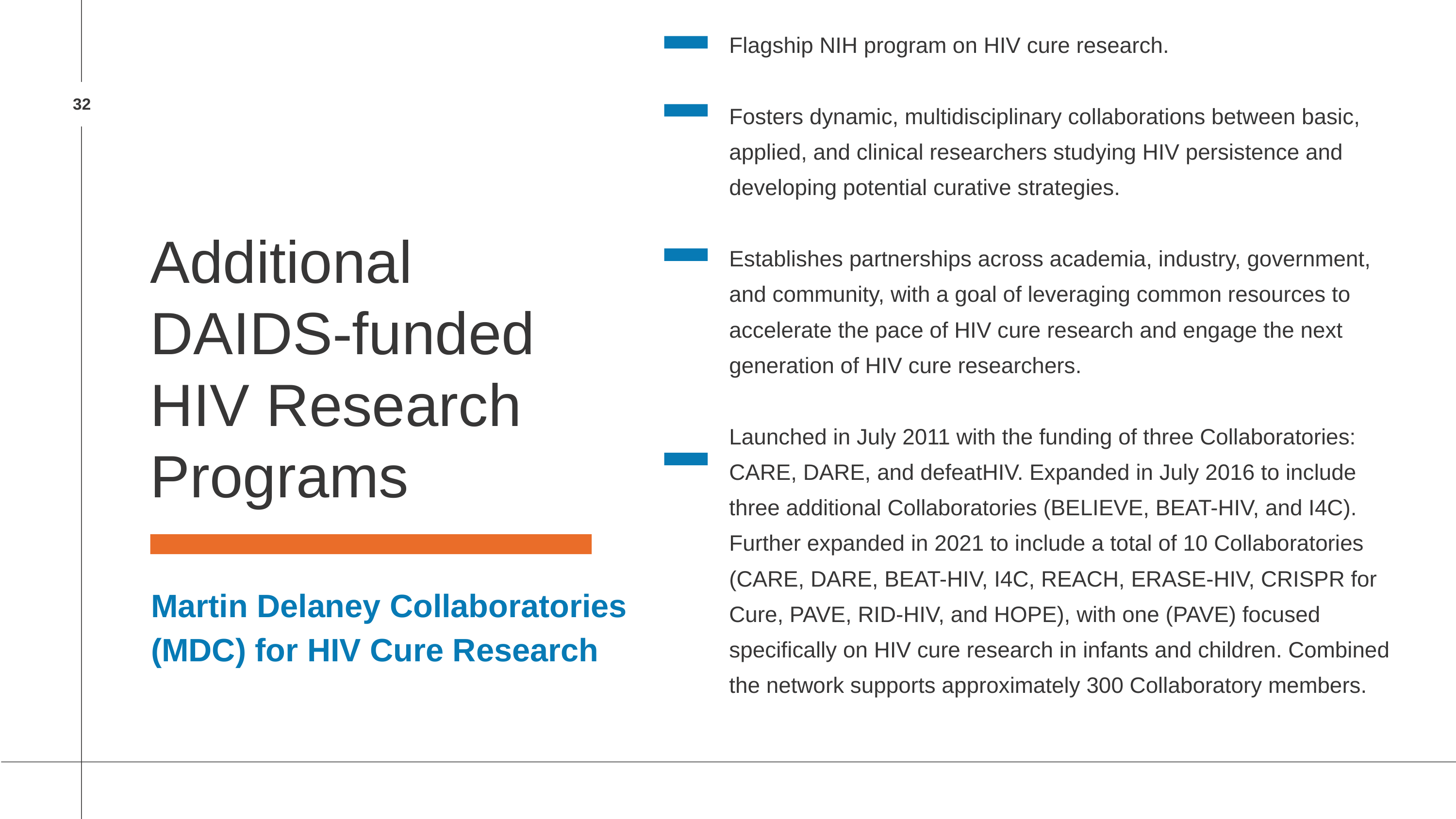

Flagship NIH program on HIV cure research.

Fosters dynamic, multidisciplinary collaborations between basic, applied, and clinical researchers studying HIV persistence and developing potential curative strategies.

Establishes partnerships across academia, industry, government, and community, with a goal of leveraging common resources to accelerate the pace of HIV cure research and engage the next generation of HIV cure researchers.

Launched in July 2011 with the funding of three Collaboratories: CARE, DARE, and defeatHIV. Expanded in July 2016 to include three additional Collaboratories (BELIEVE, BEAT-HIV, and I4C). Further expanded in 2021 to include a total of 10 Collaboratories (CARE, DARE, BEAT-HIV, I4C, REACH, ERASE-HIV, CRISPR for Cure, PAVE, RID-HIV, and HOPE), with one (PAVE) focused specifically on HIV cure research in infants and children. Combined the network supports approximately 300 Collaboratory members.

32

Additional DAIDS-funded HIV Research Programs

Martin Delaney Collaboratories (MDC) for HIV Cure Research